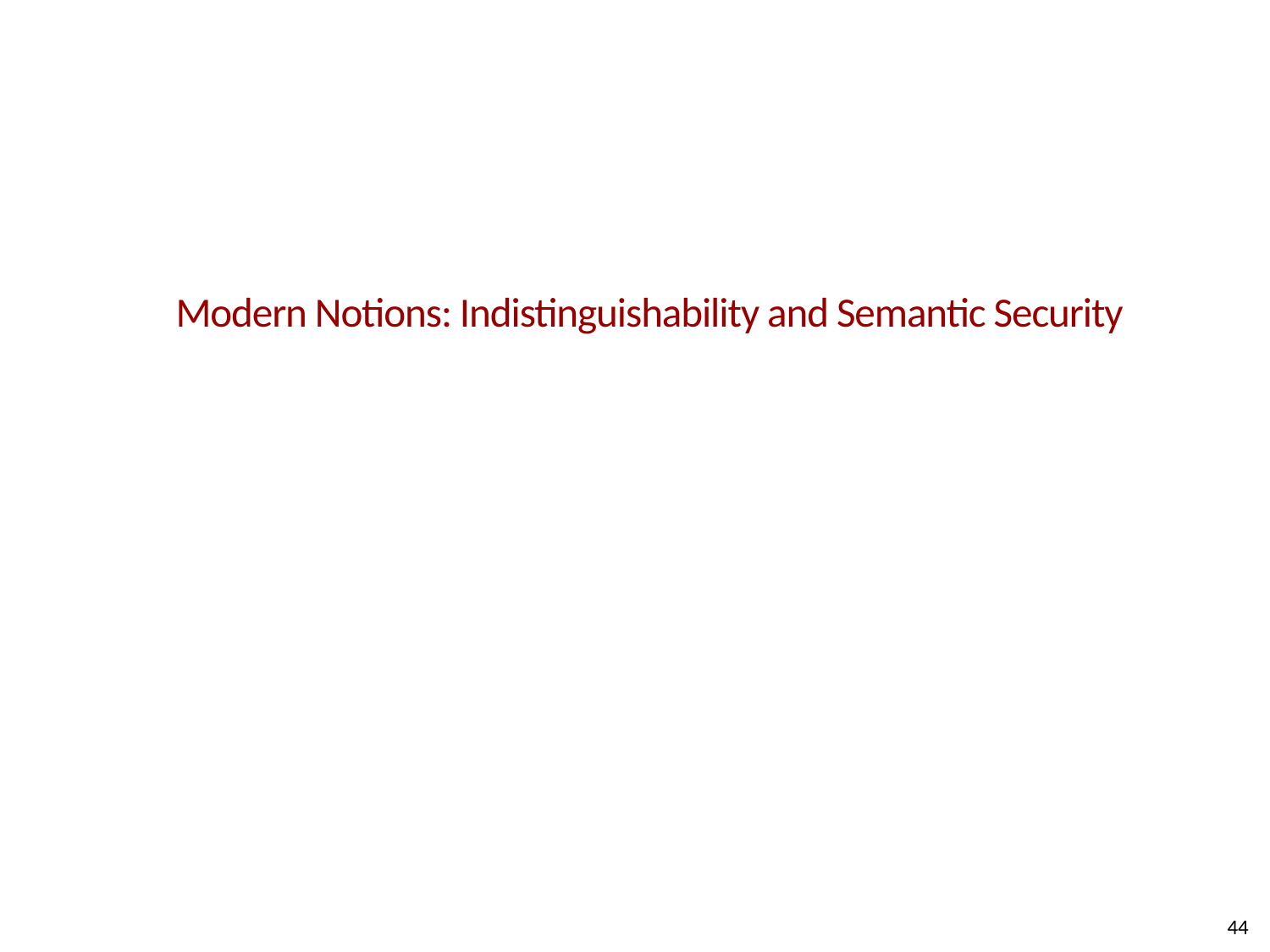

# Modern Notions: Indistinguishability and Semantic Security

44